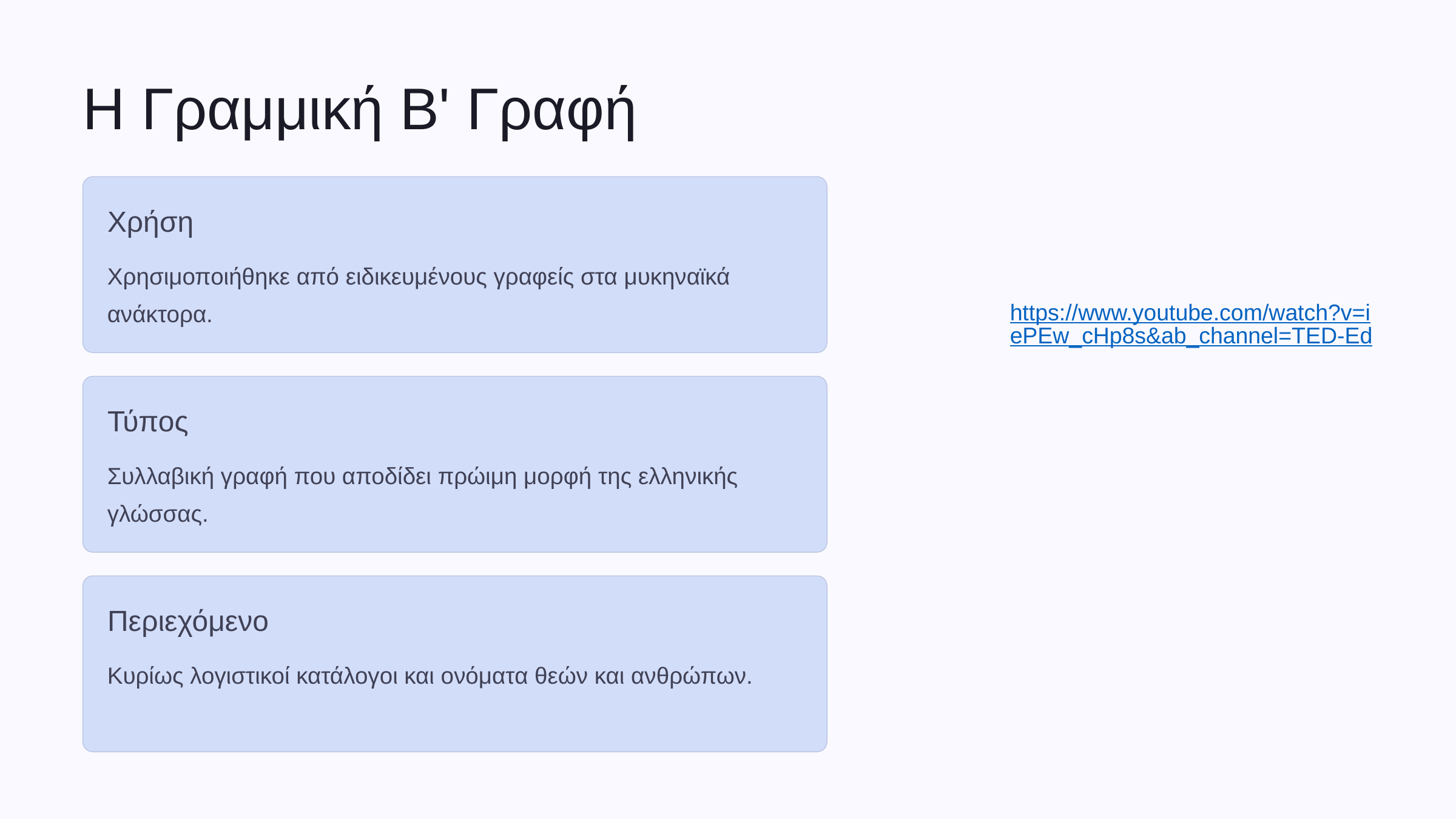

Η Γραμμική Β' Γραφή

Χρήση
Χρησιμοποιήθηκε από ειδικευμένους γραφείς στα μυκηναϊκά ανάκτορα.
https://www.youtube.com/watch?v=iePEw_cHp8s&ab_channel=TED-Ed

Τύπος
Συλλαβική γραφή που αποδίδει πρώιμη μορφή της ελληνικής γλώσσας.

Περιεχόμενο
Κυρίως λογιστικοί κατάλογοι και ονόματα θεών και ανθρώπων.